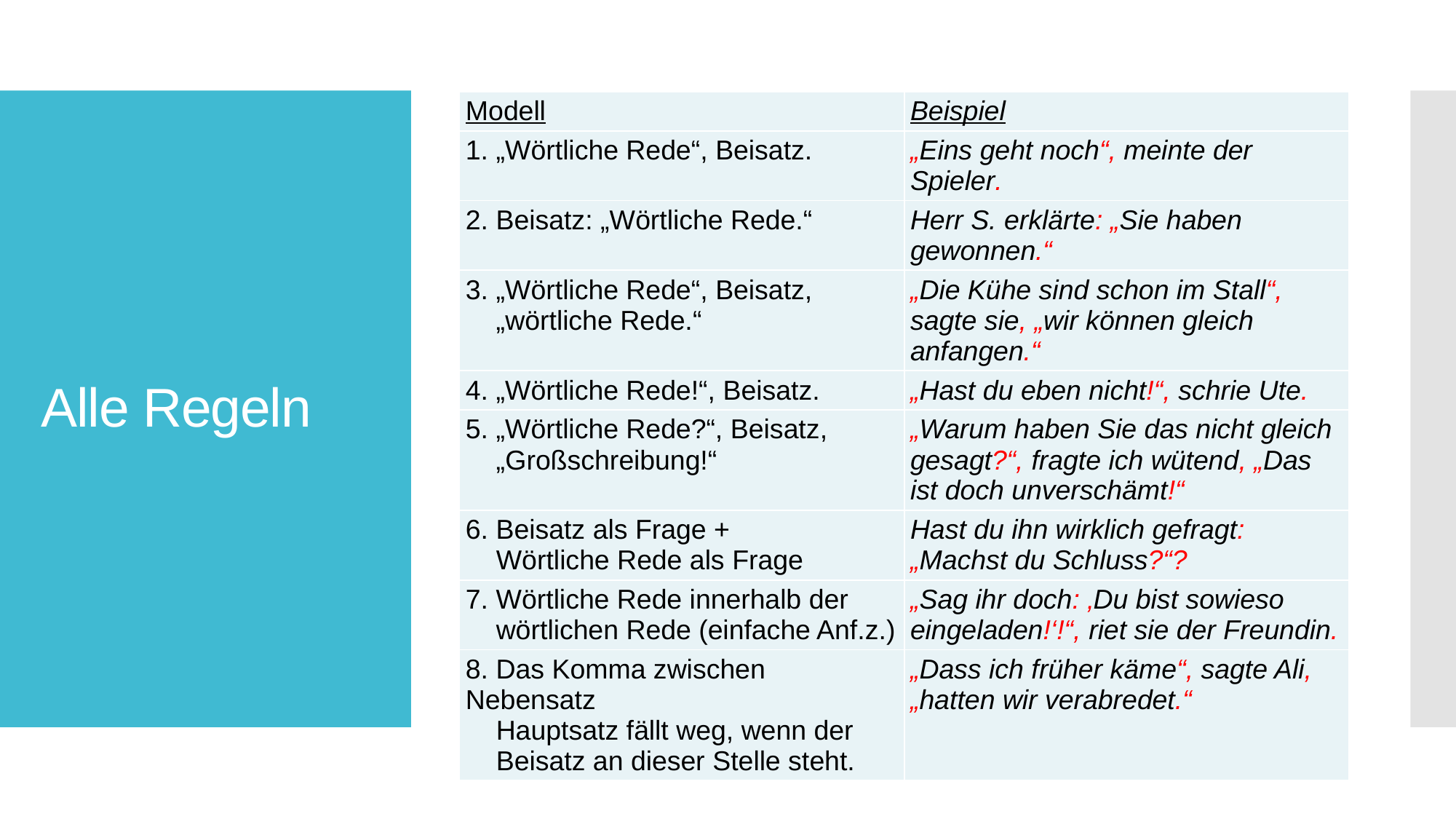

| Modell | Beispiel |
| --- | --- |
| 1. „Wörtliche Rede“, Beisatz. | „Eins geht noch“, meinte der Spieler. |
| 2. Beisatz: „Wörtliche Rede.“ | Herr S. erklärte: „Sie haben gewonnen.“ |
| 3. „Wörtliche Rede“, Beisatz, „wörtliche Rede.“ | „Die Kühe sind schon im Stall“, sagte sie, „wir können gleich anfangen.“ |
| 4. „Wörtliche Rede!“, Beisatz. | „Hast du eben nicht!“, schrie Ute. |
| 5. „Wörtliche Rede?“, Beisatz, „Großschreibung!“ | „Warum haben Sie das nicht gleich gesagt?“, fragte ich wütend, „Das ist doch unverschämt!“ |
| 6. Beisatz als Frage + Wörtliche Rede als Frage | Hast du ihn wirklich gefragt: „Machst du Schluss?“? |
| 7. Wörtliche Rede innerhalb der wörtlichen Rede (einfache Anf.z.) | „Sag ihr doch: ‚Du bist sowieso eingeladen!‘!“, riet sie der Freundin. |
| 8. Das Komma zwischen Nebensatz Hauptsatz fällt weg, wenn der Beisatz an dieser Stelle steht. | „Dass ich früher käme“, sagte Ali, „hatten wir verabredet.“ |
# Alle Regeln